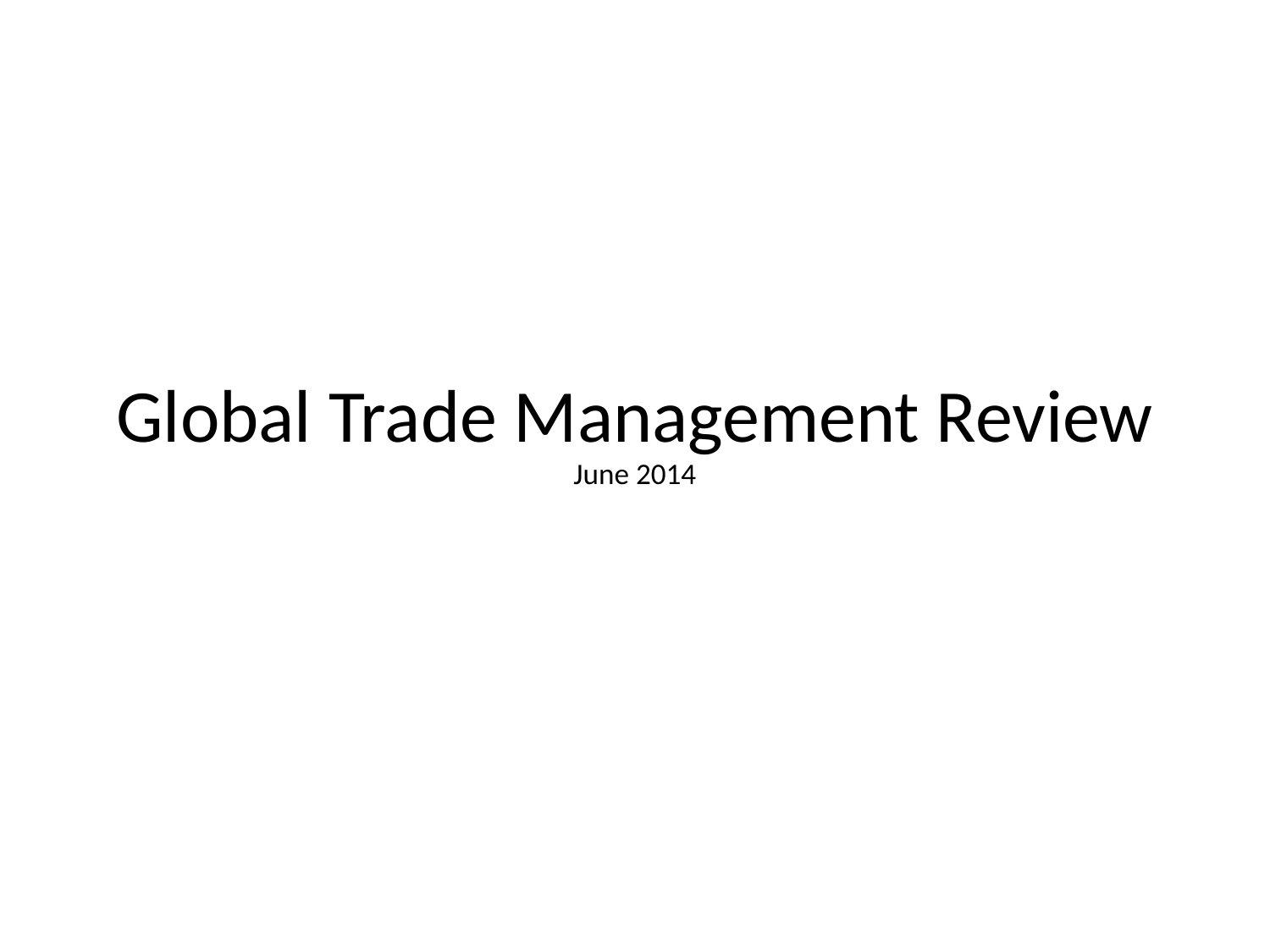

# Global Trade Management Review June 2014